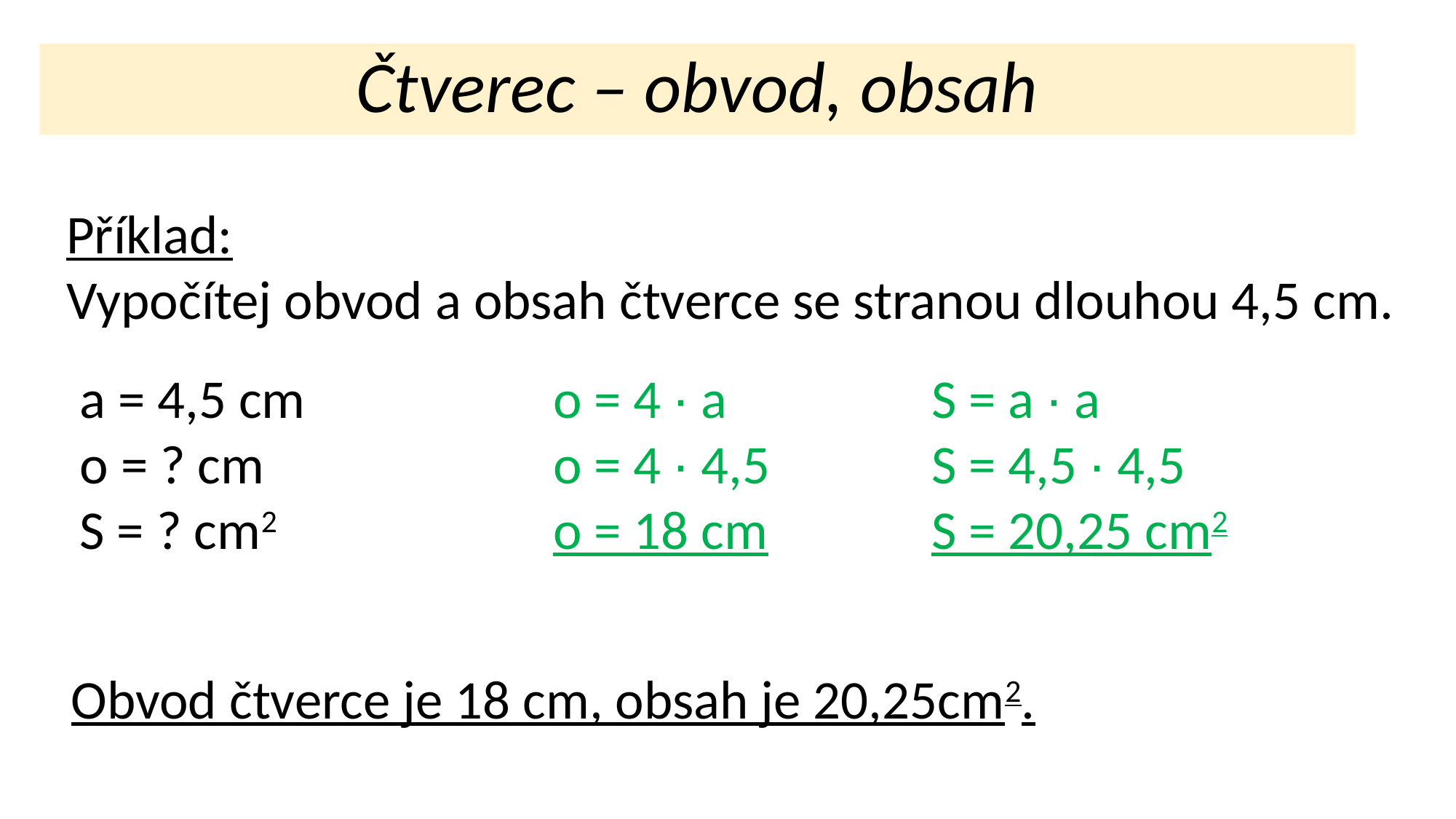

Čtverec – obvod, obsah
Příklad:
Vypočítej obvod a obsah čtverce se stranou dlouhou 4,5 cm.

a = 4,5 cm
o = ? cm
S = ? cm2
o = 4 ∙ a
o = 4 ∙ 4,5
o = 18 cm
S = a ∙ a
S = 4,5 ∙ 4,5
S = 20,25 cm2
Obvod čtverce je 18 cm, obsah je 20,25cm2.